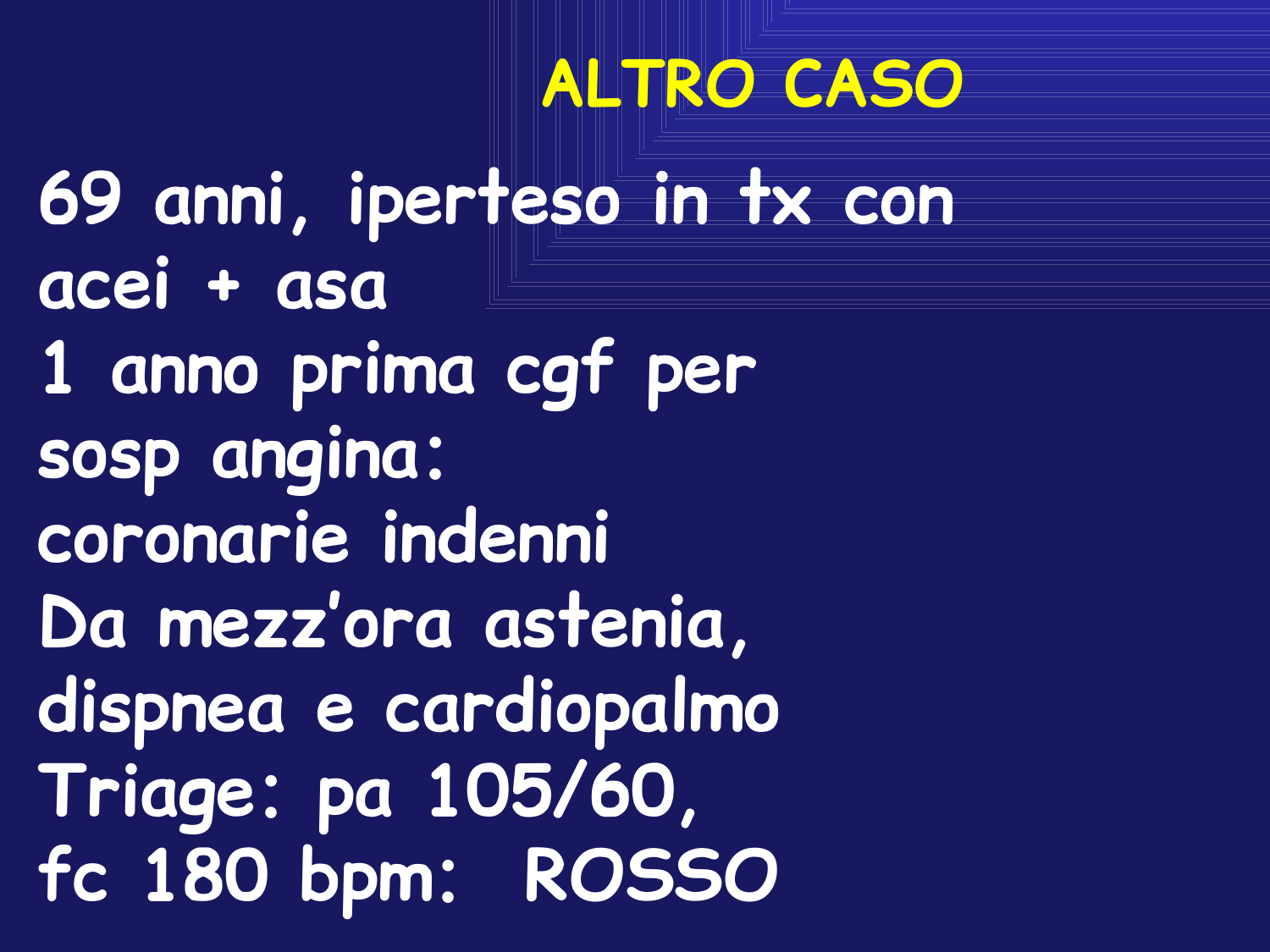

ALTRO CASO
69 anni, iperteso in tx con
acei + asa
1 anno prima cgf per
sosp angina:
coronarie indenni
Da mezz’ora astenia,
dispnea e cardiopalmo
Triage: pa 105/60,
fc 180 bpm:  ROSSO